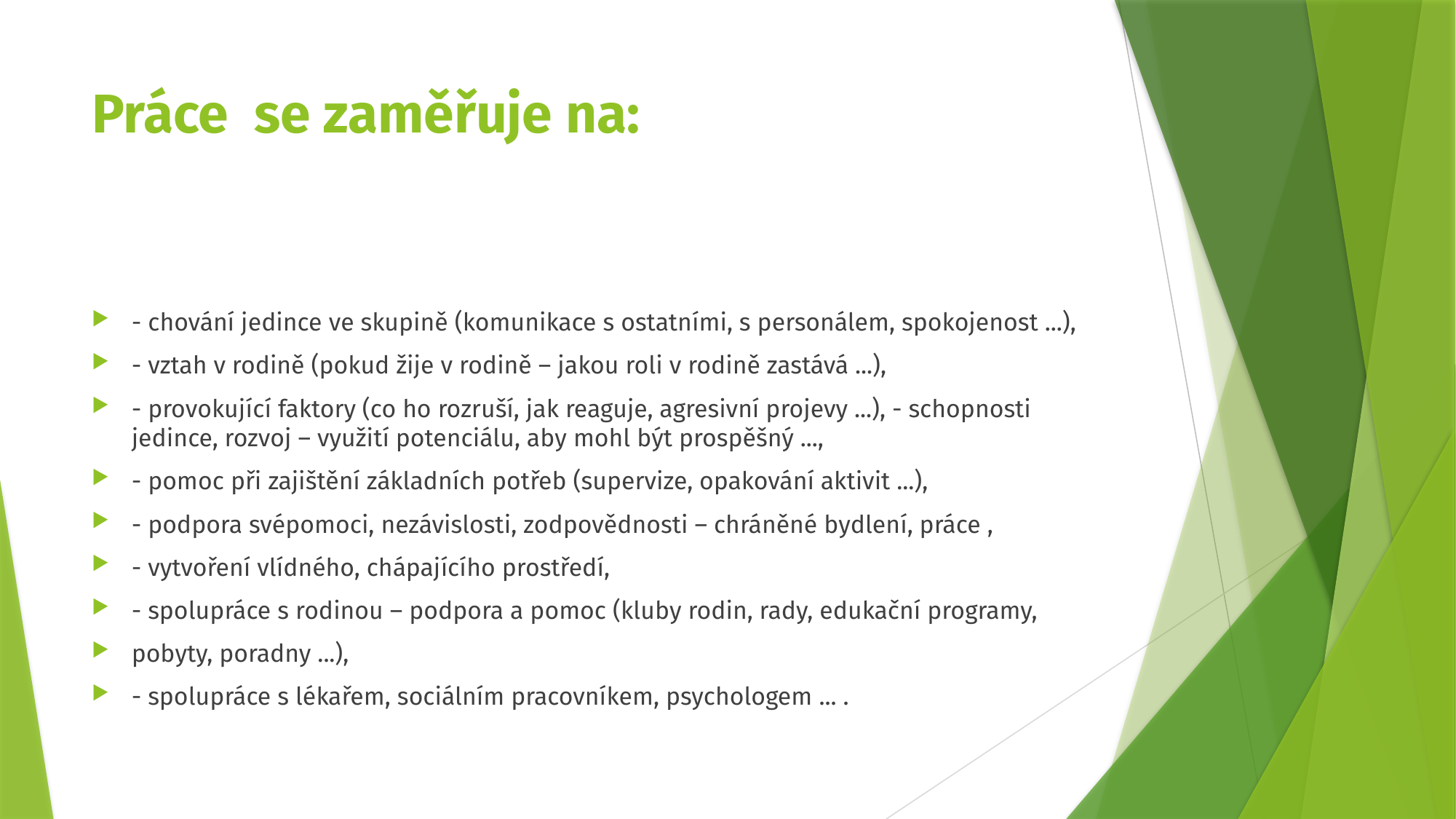

# Práce  se zaměřuje na:

- chování jedince ve skupině (komunikace s ostatními, s personálem, spokojenost ...),
- vztah v rodině (pokud žije v rodině – jakou roli v rodině zastává ...),
- provokující faktory (co ho rozruší, jak reaguje, agresivní projevy ...), - schopnosti jedince, rozvoj – využití potenciálu, aby mohl být prospěšný ...,
- pomoc při zajištění základních potřeb (supervize, opakování aktivit ...),
- podpora svépomoci, nezávislosti, zodpovědnosti – chráněné bydlení, práce ,
- vytvoření vlídného, chápajícího prostředí,
- spolupráce s rodinou – podpora a pomoc (kluby rodin, rady, edukační programy,
pobyty, poradny ...),
- spolupráce s lékařem, sociálním pracovníkem, psychologem ... .